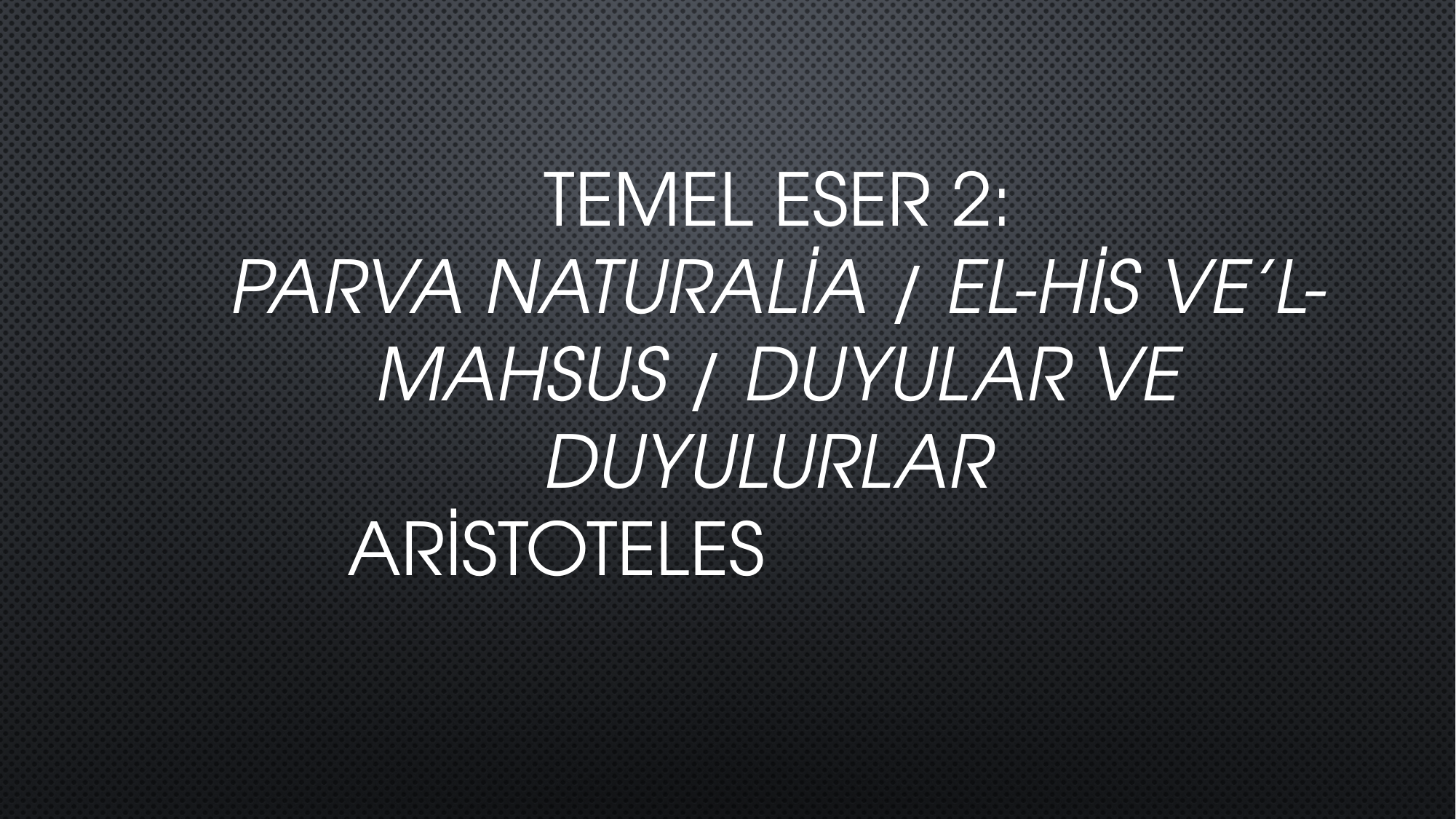

TEMEL ESER 2:
PARVA NATURALİA / EL-HİS VE’L-MAHSUS / DUYULAR VE DUYULURLAR
ARİSTOTELES